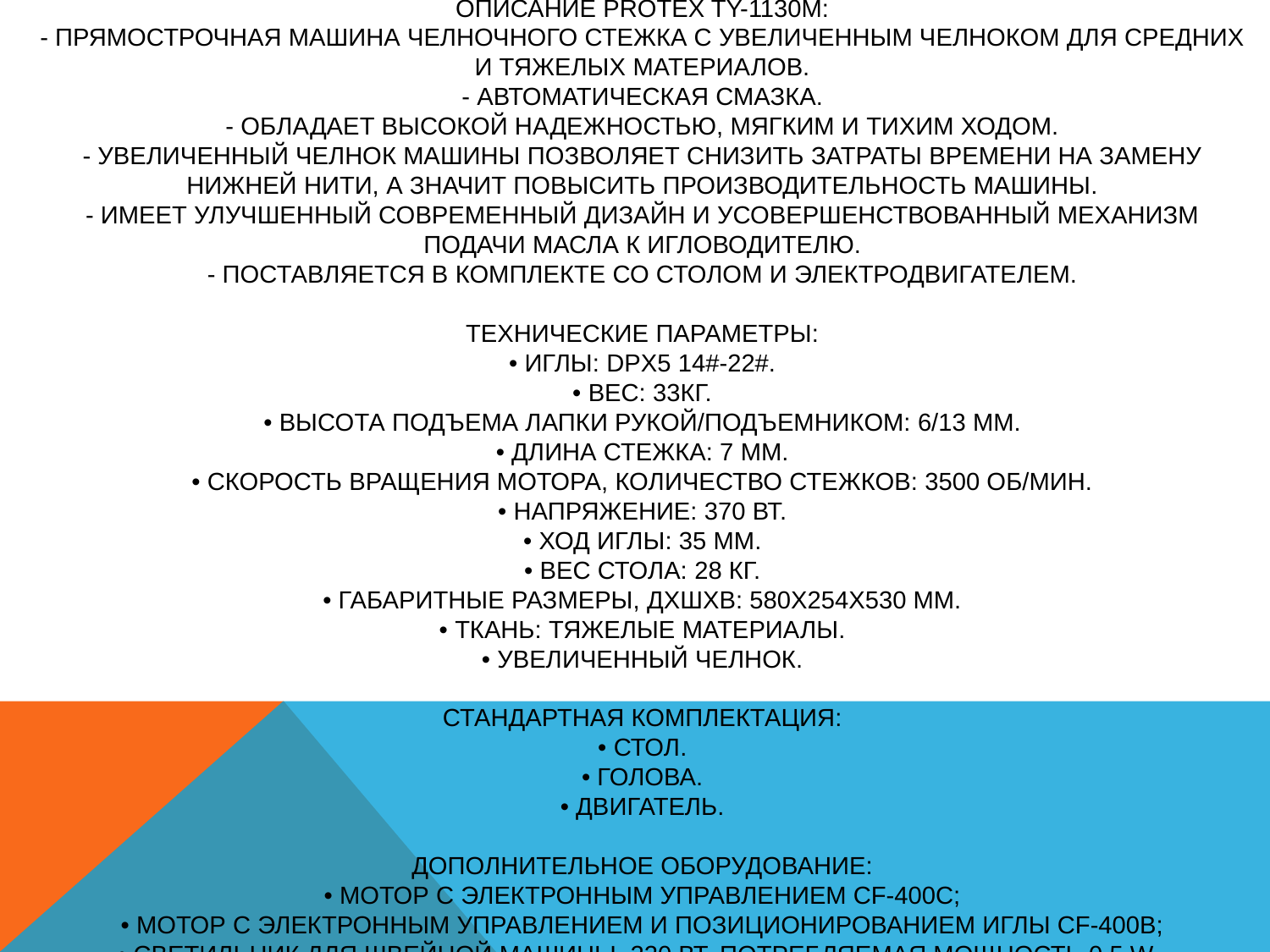

# Описание Protex TY-1130M: - Прямострочная машина челночного стежка с увеличенным челноком для средних и тяжелых материалов. - Автоматическая смазка. - Обладает высокой надежностью, мягким и тихим ходом. - Увеличенный челнок машины позволяет снизить затраты времени на замену нижней нити, а значит повысить производительность машины. - Имеет улучшенный современный дизайн и усовершенствованный механизм подачи масла к игловодителю. - Поставляется в комплекте со столом и электродвигателем. Технические параметры: • Иглы: DPx5 14#-22#. • Вес: 33кг. • Высота подъема лапки рукой/подъемником: 6/13 мм. • Длина стежка: 7 мм. • Скорость вращения мотора, количество стежков: 3500 об/мин. • Напряжение: 370 Вт. • Ход иглы: 35 мм. • Вес стола: 28 кг. • Габаритные размеры, ДхШхВ: 580х254х530 мм. • Ткань: тяжелые материалы. • Увеличенный челнок. Стандартная комплектация: • Стол. • Голова. • Двигатель. Дополнительное оборудование: • Мотор с электронным управлением CF-400C; • Мотор с электронным управлением и позиционированием иглы CF-400B; • Светильник для швейной машины, 220 Вт, потребляемая мощность 0.5 W.